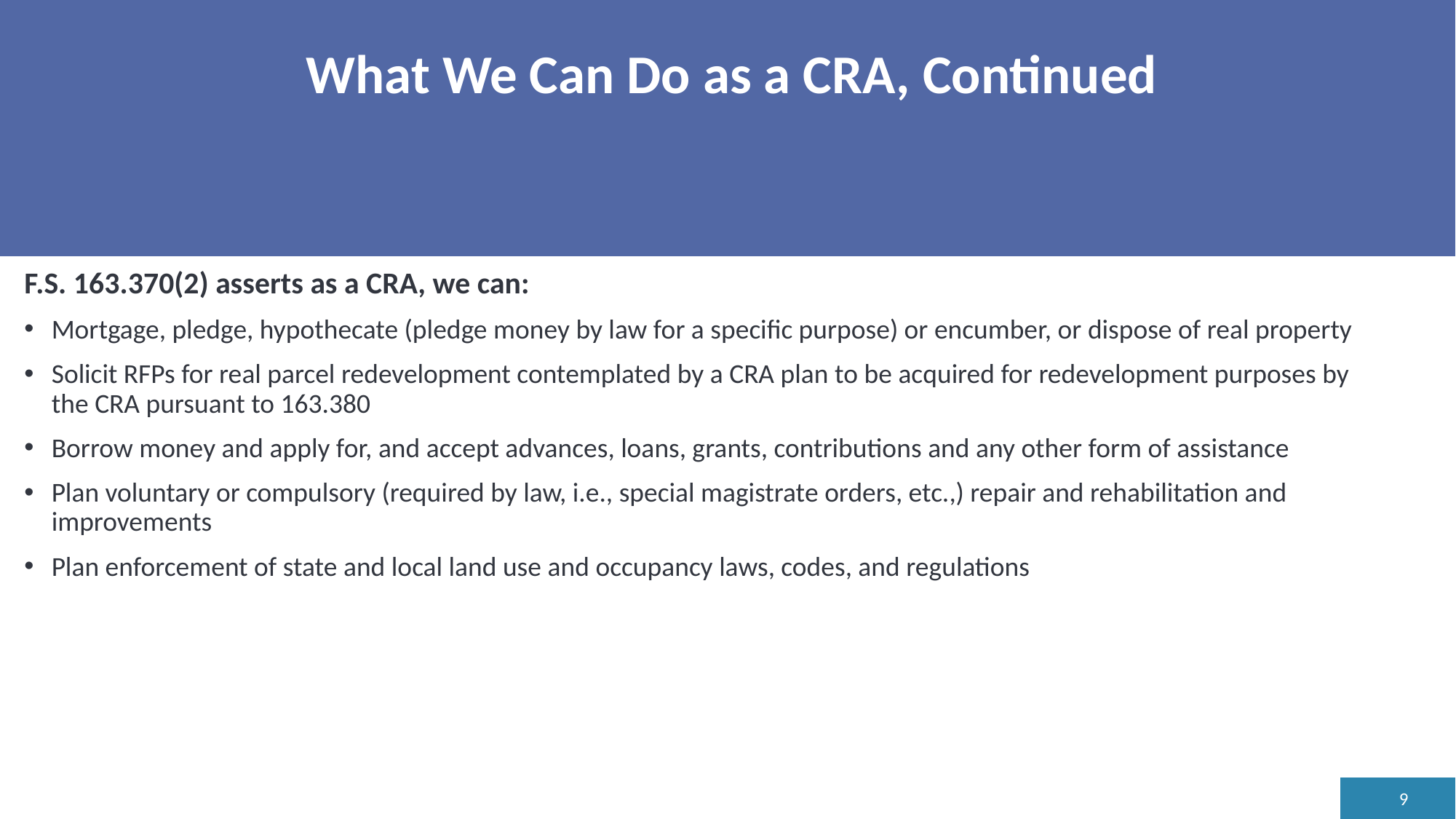

# What We Can Do as a CRA, Continued
F.S. 163.370(2) asserts as a CRA, we can:

Mortgage, pledge, hypothecate (pledge money by law for a specific purpose) or encumber, or dispose of real property
Solicit RFPs for real parcel redevelopment contemplated by a CRA plan to be acquired for redevelopment purposes by the CRA pursuant to 163.380
Borrow money and apply for, and accept advances, loans, grants, contributions and any other form of assistance
Plan voluntary or compulsory (required by law, i.e., special magistrate orders, etc.,) repair and rehabilitation and improvements
Plan enforcement of state and local land use and occupancy laws, codes, and regulations

9